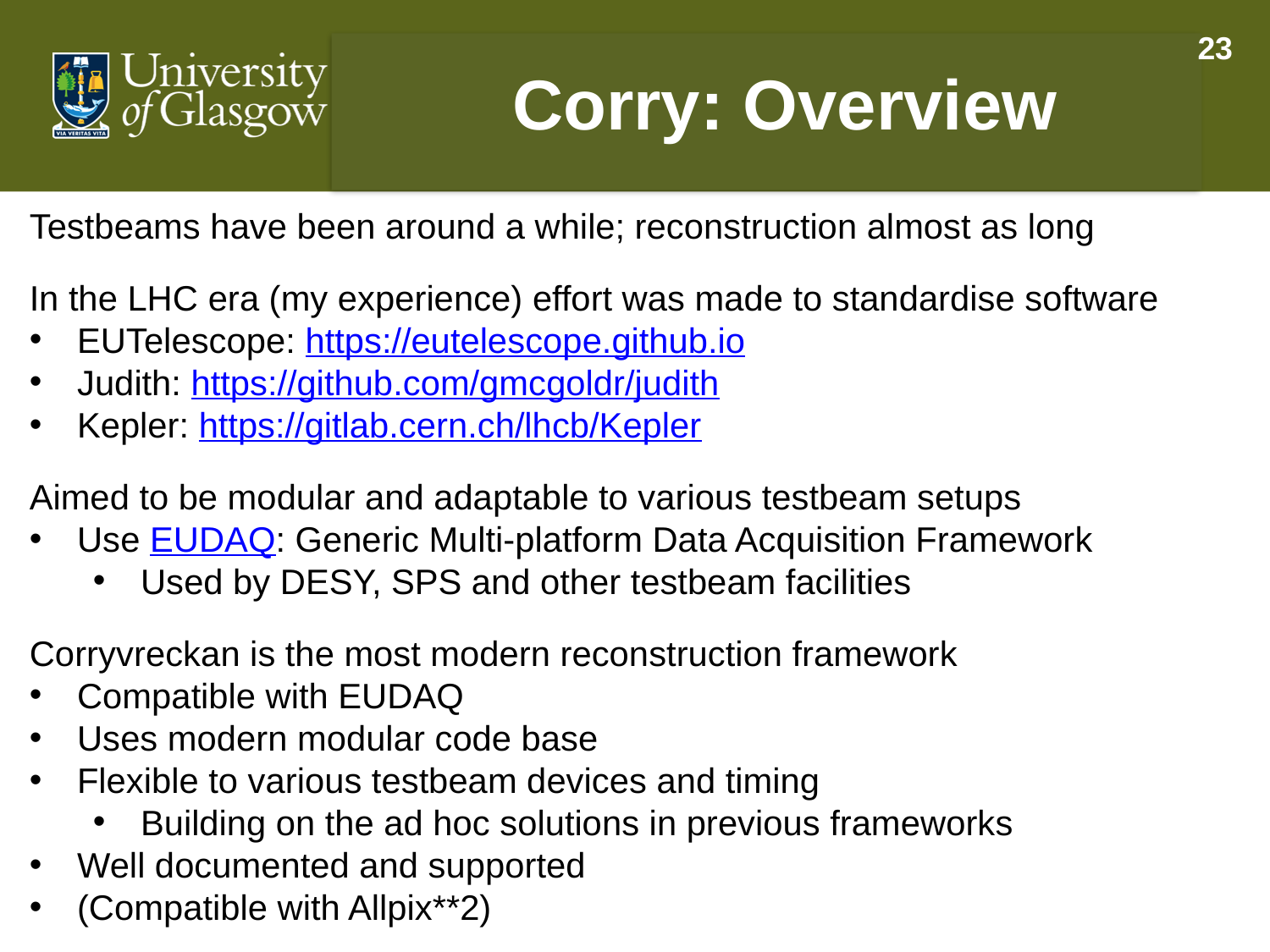

23

Corry: Overview
Testbeams have been around a while; reconstruction almost as long

In the LHC era (my experience) effort was made to standardise software
EUTelescope: https://eutelescope.github.io
Judith: https://github.com/gmcgoldr/judith
Kepler: https://gitlab.cern.ch/lhcb/Kepler

Aimed to be modular and adaptable to various testbeam setups
Use EUDAQ: Generic Multi-platform Data Acquisition Framework
Used by DESY, SPS and other testbeam facilities

Corryvreckan is the most modern reconstruction framework
Compatible with EUDAQ
Uses modern modular code base
Flexible to various testbeam devices and timing
Building on the ad hoc solutions in previous frameworks
Well documented and supported
(Compatible with Allpix**2)